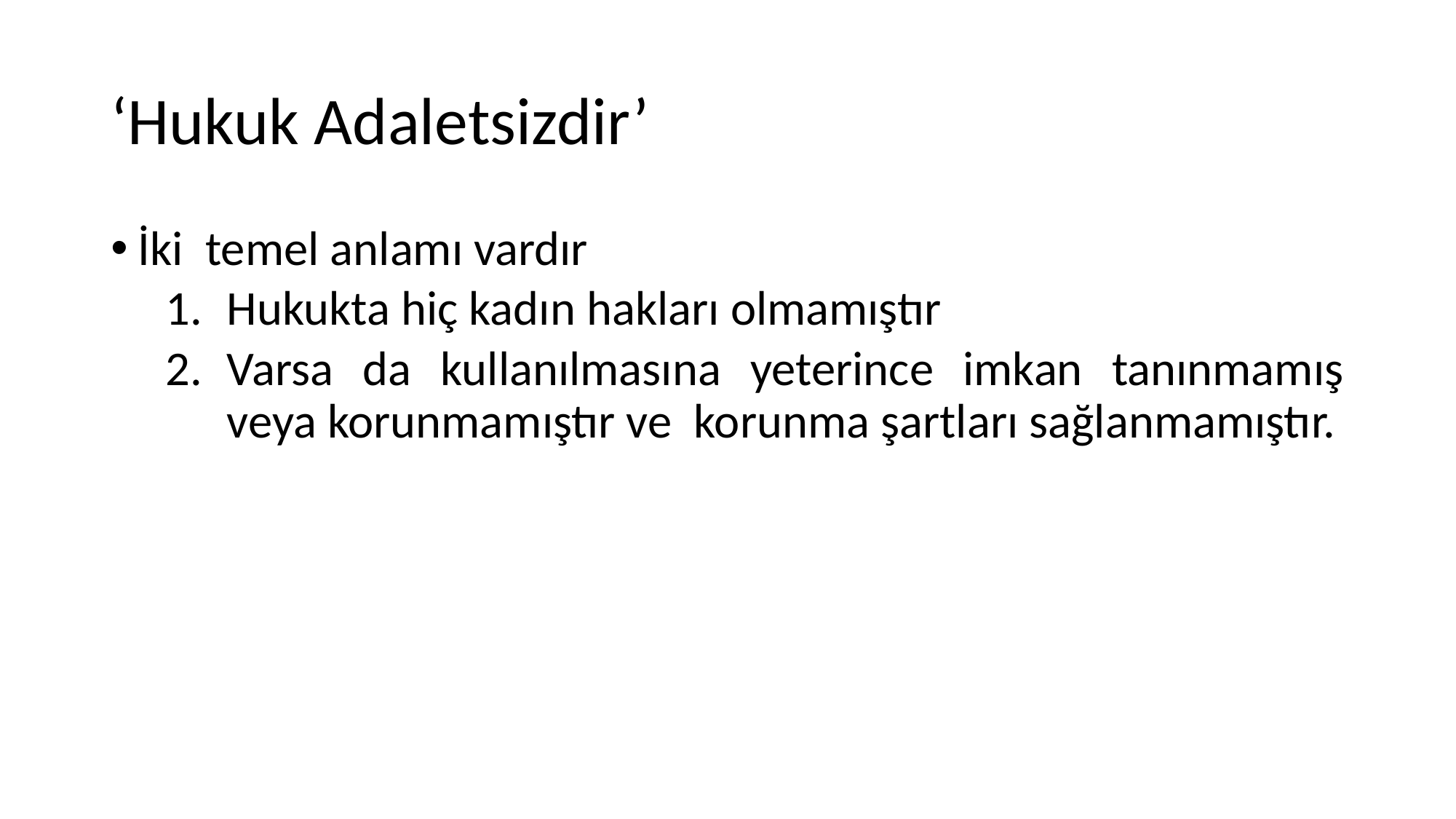

# ‘Hukuk Adaletsizdir’
İki  temel anlamı vardır
Hukukta hiç kadın hakları olmamıştır
Varsa da kullanılmasına yeterince imkan tanınmamış veya korunmamıştır ve  korunma şartları sağlanmamıştır.